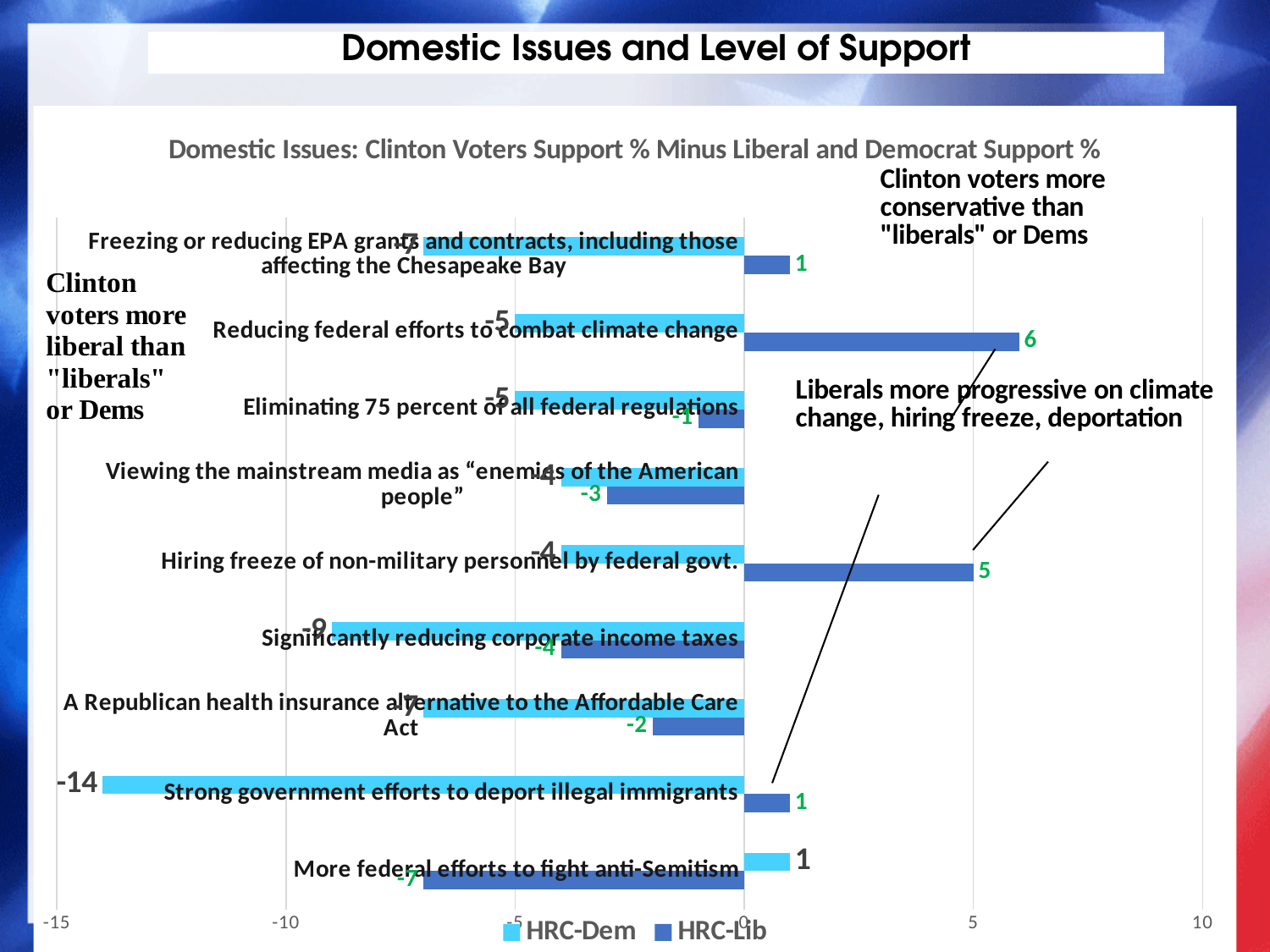

# Domestic Issues and Level of Support

### Chart: Domestic Issues: Clinton Voters Support % Minus Liberal and Democrat Support %

| Category | HRC-Lib | HRC-Dem |
|---|---|---|
| More federal efforts to fight anti-Semitism | -7.0 | 1.0 |
| Strong government efforts to deport illegal immigrants | 1.0 | -14.0 |
| A Republican health insurance alternative to the Affordable Care Act | -2.0 | -7.0 |
| Significantly reducing corporate income taxes | -4.0 | -9.0 |
| Hiring freeze of non-military personnel by federal govt. | 5.0 | -4.0 |
| Viewing the mainstream media as “enemies of the American people” | -3.0 | -4.0 |
| Eliminating 75 percent of all federal regulations | -1.0 | -5.0 |
| Reducing federal efforts to combat climate change | 6.0 | -5.0 |
| Freezing or reducing EPA grants and contracts, including those affecting the Chesapeake Bay | 1.0 | -7.0 |